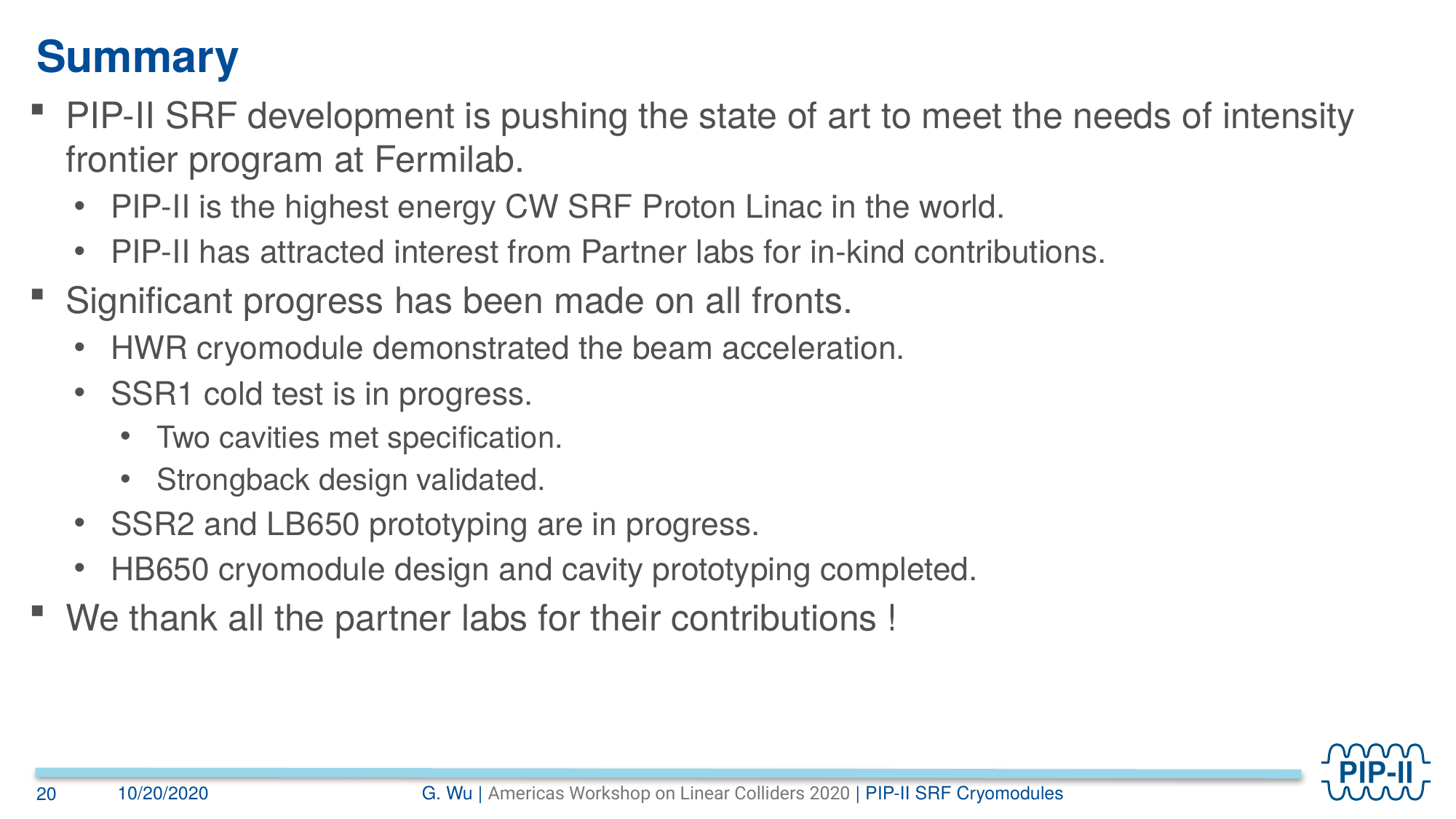

# Summary
PIP-II SRF development is pushing the state of art to meet the needs of intensity frontier program at Fermilab.
PIP-II is the highest energy CW SRF Proton Linac in the world.
PIP-II has attracted interest from Partner labs for in-kind contributions.
Significant progress has been made on all fronts.
HWR cryomodule demonstrated the beam acceleration.
SSR1 cold test is in progress.
Two cavities met specification.
Strongback design validated.
SSR2 and LB650 prototyping are in progress.
HB650 cryomodule design and cavity prototyping completed.
We thank all the partner labs for their contributions !
G. Wu | Americas Workshop on Linear Colliders 2020 | PIP-II SRF Cryomodules
10/20/2020
20